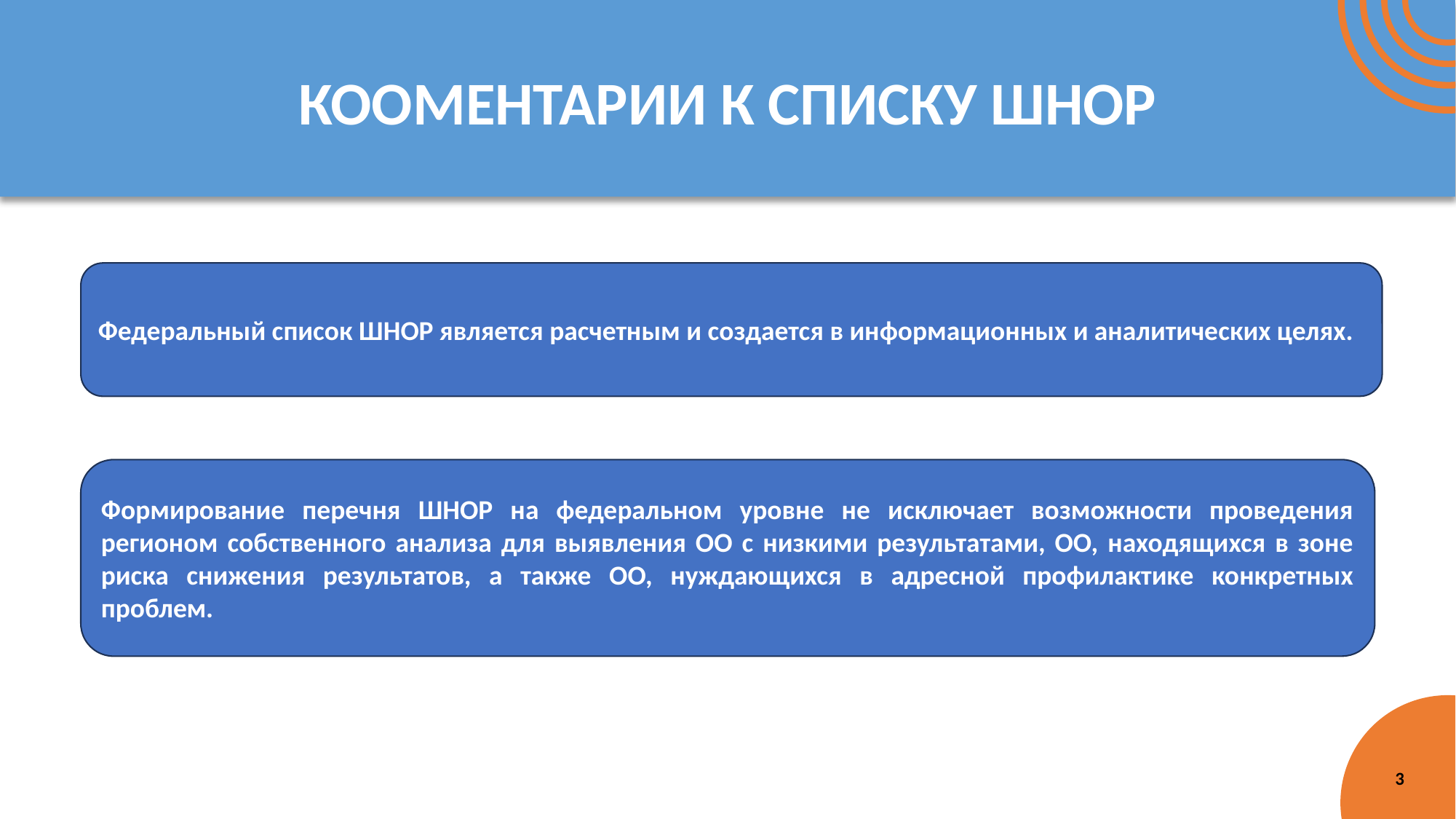

# КООМЕНТАРИИ К СПИСКУ ШНОР
Федеральный список ШНОР является расчетным и создается в информационных и аналитических целях.
Формирование перечня ШНОР на федеральном уровне не исключает возможности проведения регионом собственного анализа для выявления ОО с низкими результатами, ОО, находящихся в зоне риска снижения результатов, а также ОО, нуждающихся в адресной профилактике конкретных проблем.
3